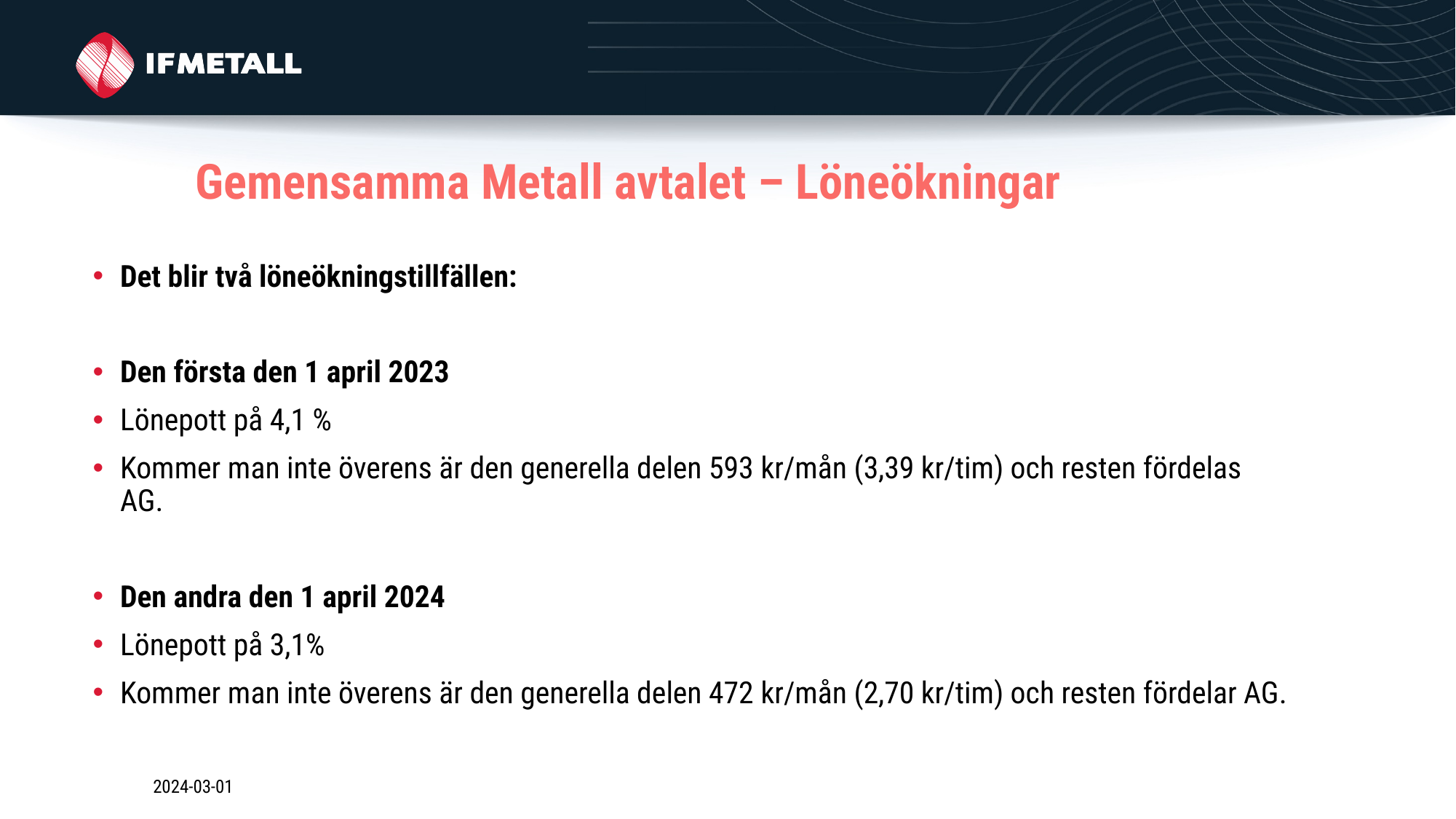

# Gemensamma Metall avtalet – Löneökningar
Det blir två löneökningstillfällen:

Den första den 1 april 2023
Lönepott på 4,1 %
Kommer man inte överens är den generella delen 593 kr/mån (3,39 kr/tim) och resten fördelas AG.

Den andra den 1 april 2024
Lönepott på 3,1%
Kommer man inte överens är den generella delen 472 kr/mån (2,70 kr/tim) och resten fördelar AG.

2024-03-01